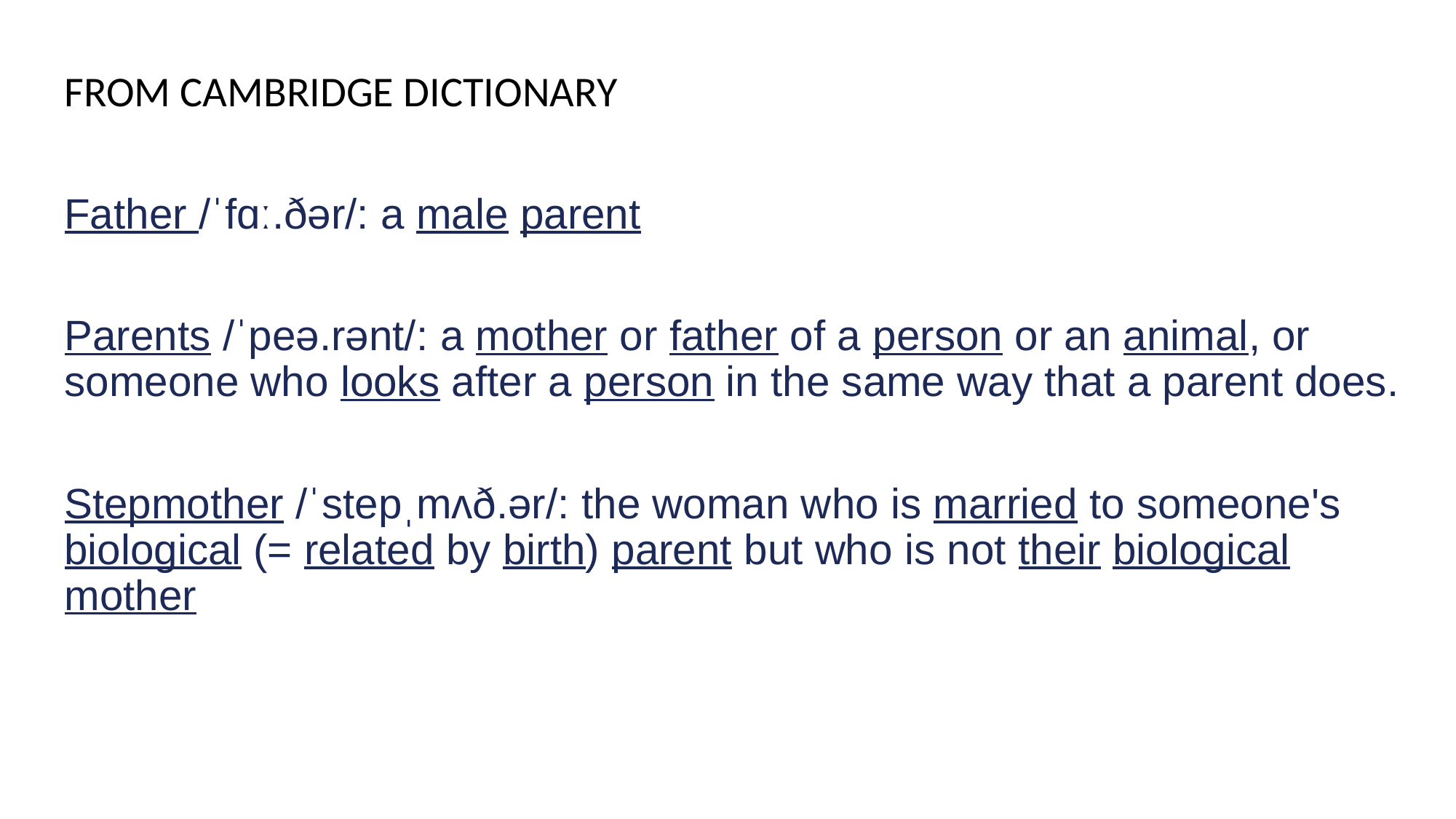

FROM CAMBRIDGE DICTIONARY

Father /ˈfɑː.ðər/: a male parent

Parents /ˈpeə.rənt/: a mother or father of a person or an animal, or someone who looks after a person in the same way that a parent does.

Stepmother /ˈstepˌmʌð.ər/: the woman who is married to someone's biological (= related by birth) parent but who is not their biological mother